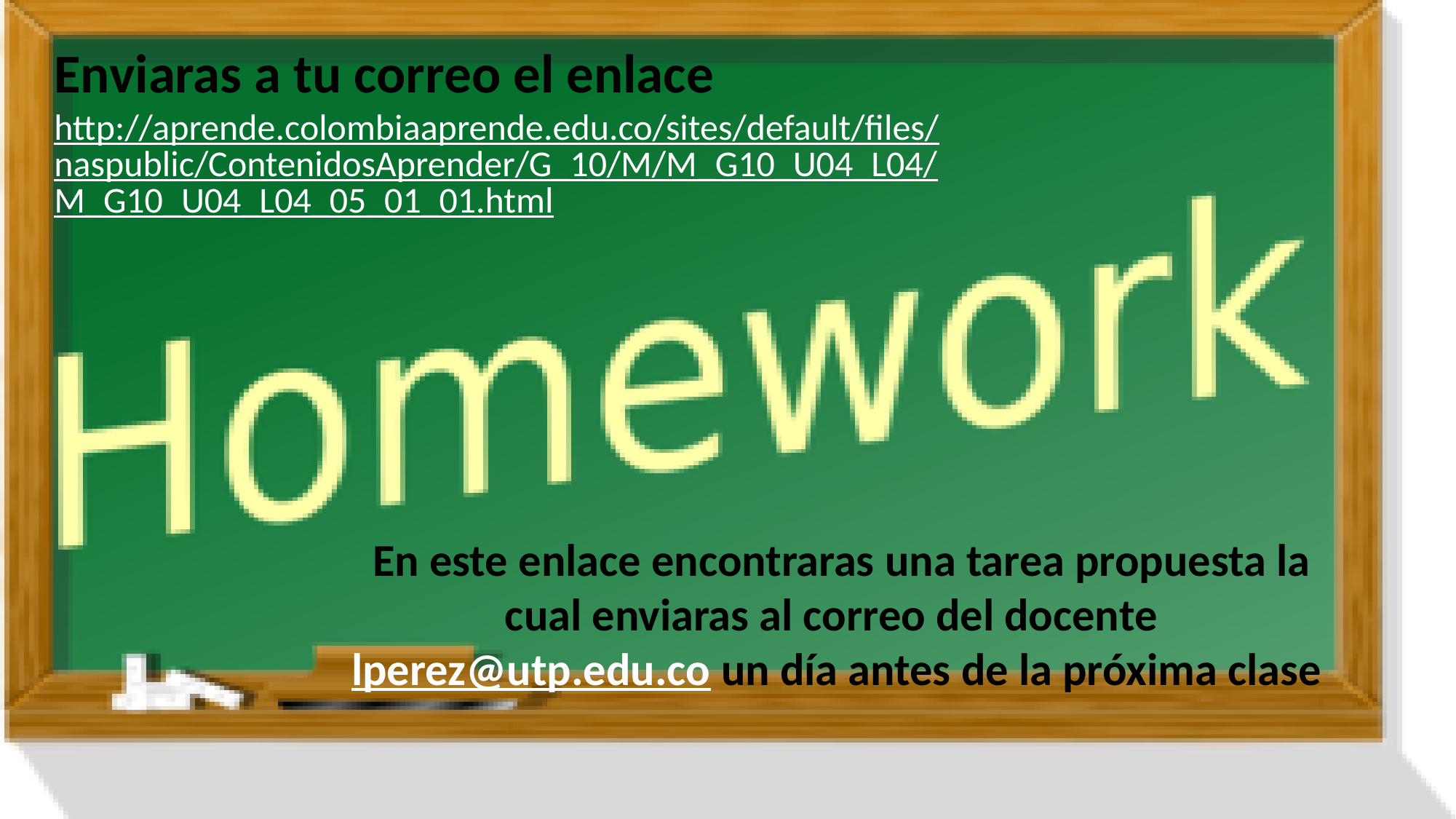

Enviaras a tu correo el enlace
http://aprende.colombiaaprende.edu.co/sites/default/files/naspublic/ContenidosAprender/G_10/M/M_G10_U04_L04/M_G10_U04_L04_05_01_01.html
 En este enlace encontraras una tarea propuesta la cual enviaras al correo del docente lperez@utp.edu.co un día antes de la próxima clase